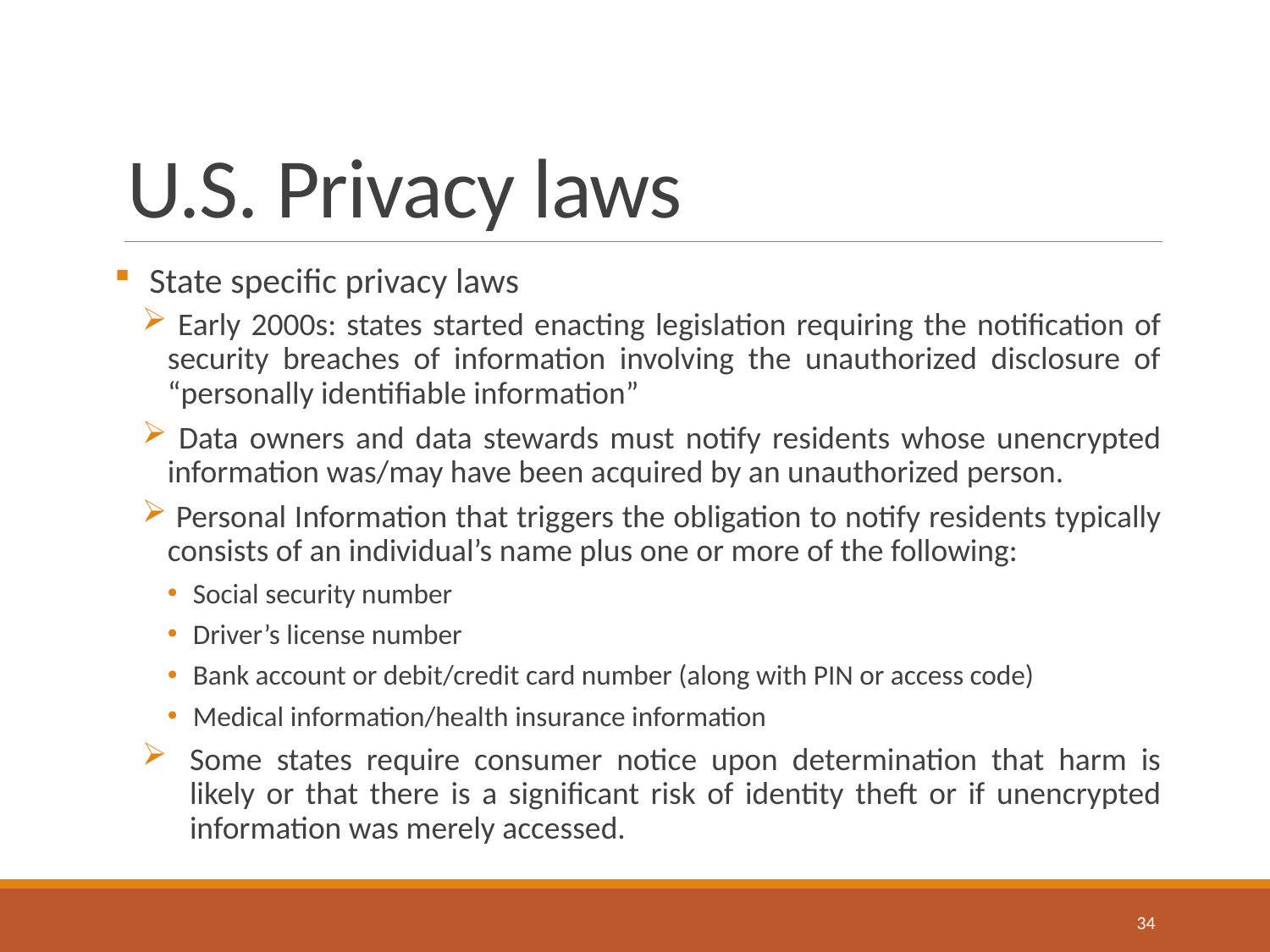

# U.S. Privacy laws
State specific privacy laws
 Early 2000s: states started enacting legislation requiring the notification of security breaches of information involving the unauthorized disclosure of “personally identifiable information”
 Data owners and data stewards must notify residents whose unencrypted information was/may have been acquired by an unauthorized person.
 Personal Information that triggers the obligation to notify residents typically consists of an individual’s name plus one or more of the following:
Social security number
Driver’s license number
Bank account or debit/credit card number (along with PIN or access code)
Medical information/health insurance information
Some states require consumer notice upon determination that harm is likely or that there is a significant risk of identity theft or if unencrypted information was merely accessed.
34